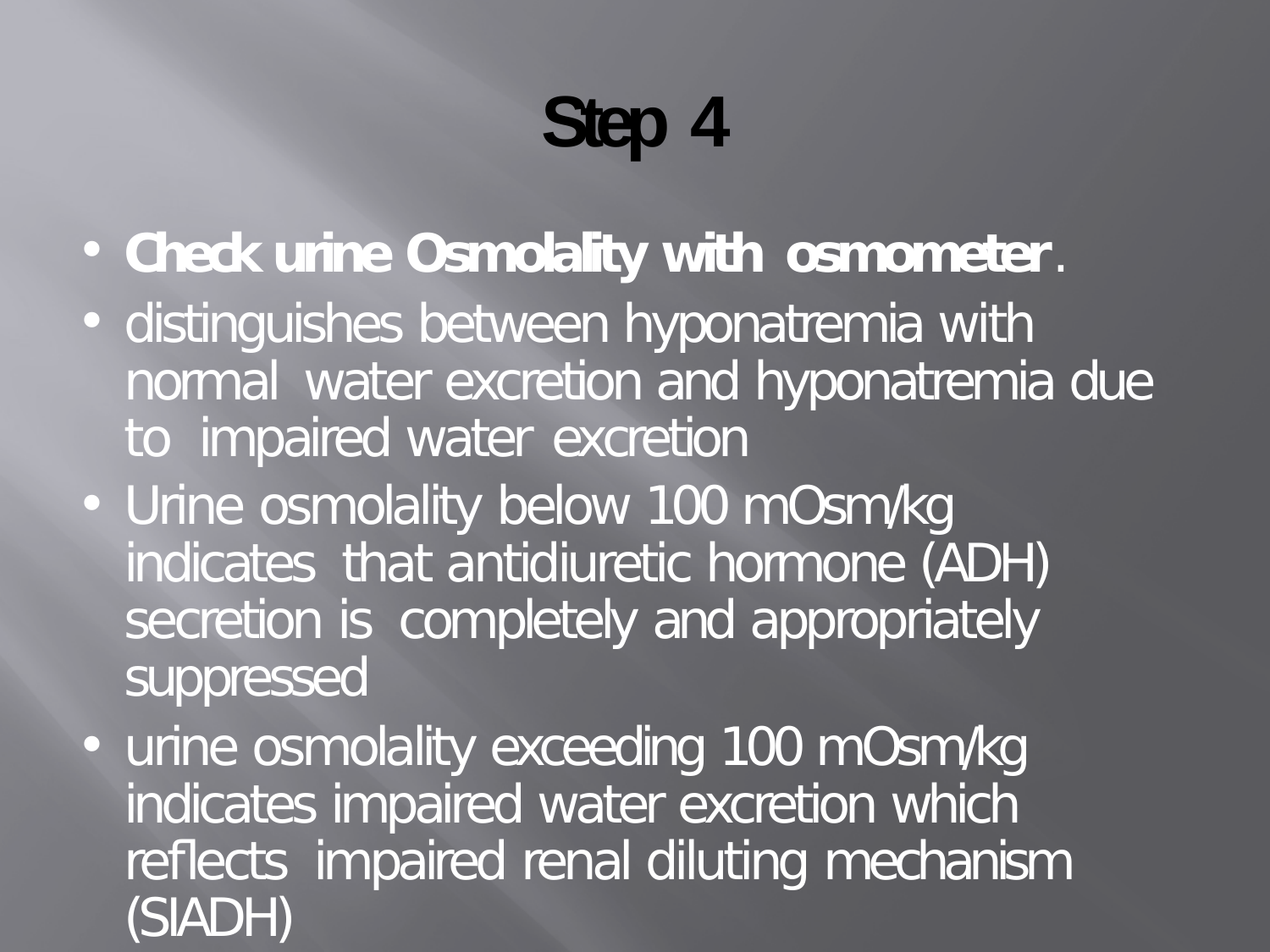

# Step 4
Check urine Osmolality with osmometer.
distinguishes between hyponatremia with normal  water excretion and hyponatremia due to  impaired water excretion
Urine osmolality below 100 mOsm/kg indicates  that antidiuretic hormone (ADH) secretion is  completely and appropriately suppressed
urine osmolality exceeding 100 mOsm/kg  indicates impaired water excretion which reflects  impaired renal diluting mechanism (SIADH)